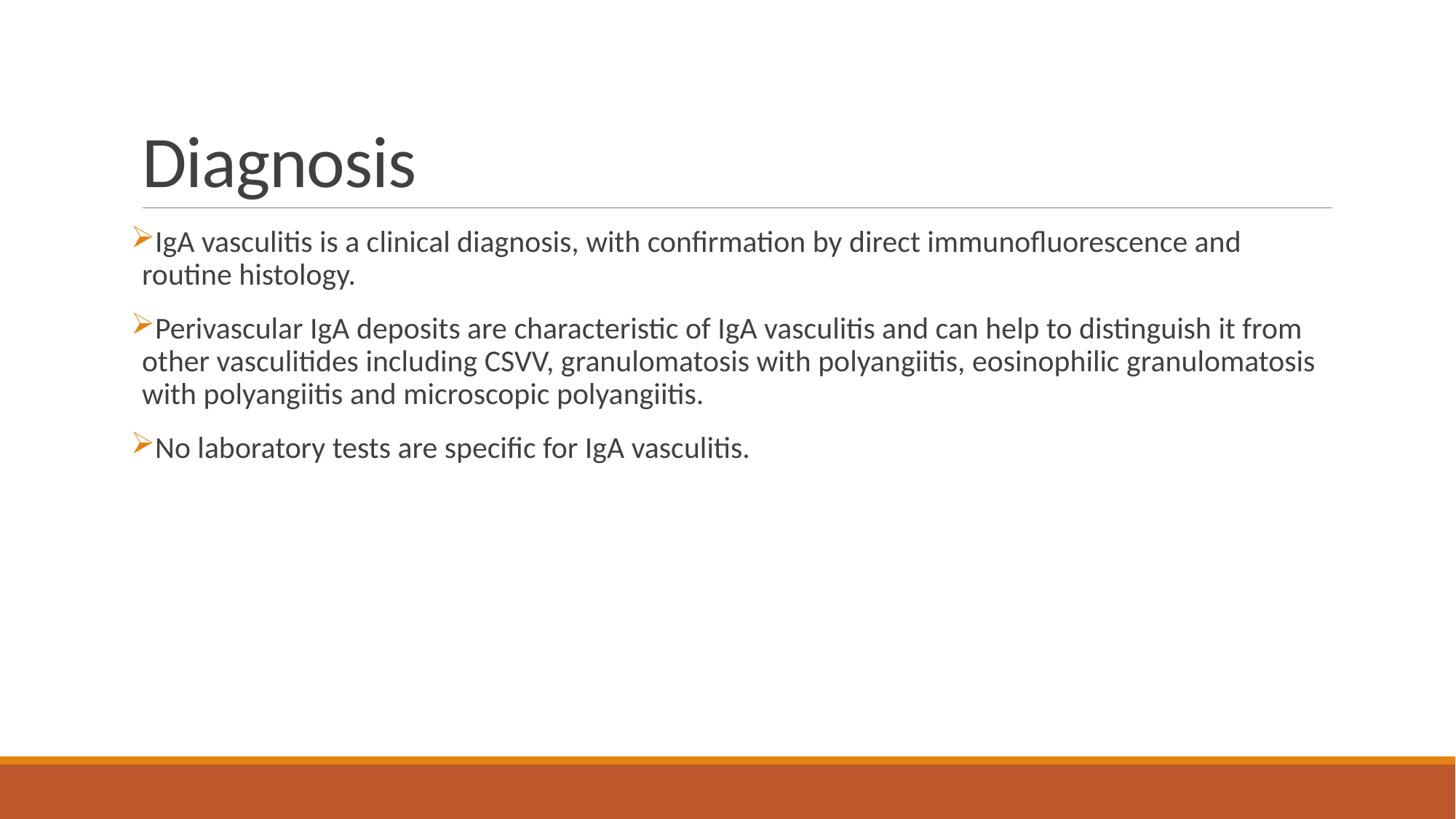

# Diagnosis
IgA vasculitis is a clinical diagnosis, with confirmation by direct immunofluorescence and routine histology.
Perivascular IgA deposits are characteristic of IgA vasculitis and can help to distinguish it from other vasculitides including CSVV, granulomatosis with polyangiitis, eosinophilic granulomatosis with polyangiitis and microscopic polyangiitis.
No laboratory tests are specific for IgA vasculitis.